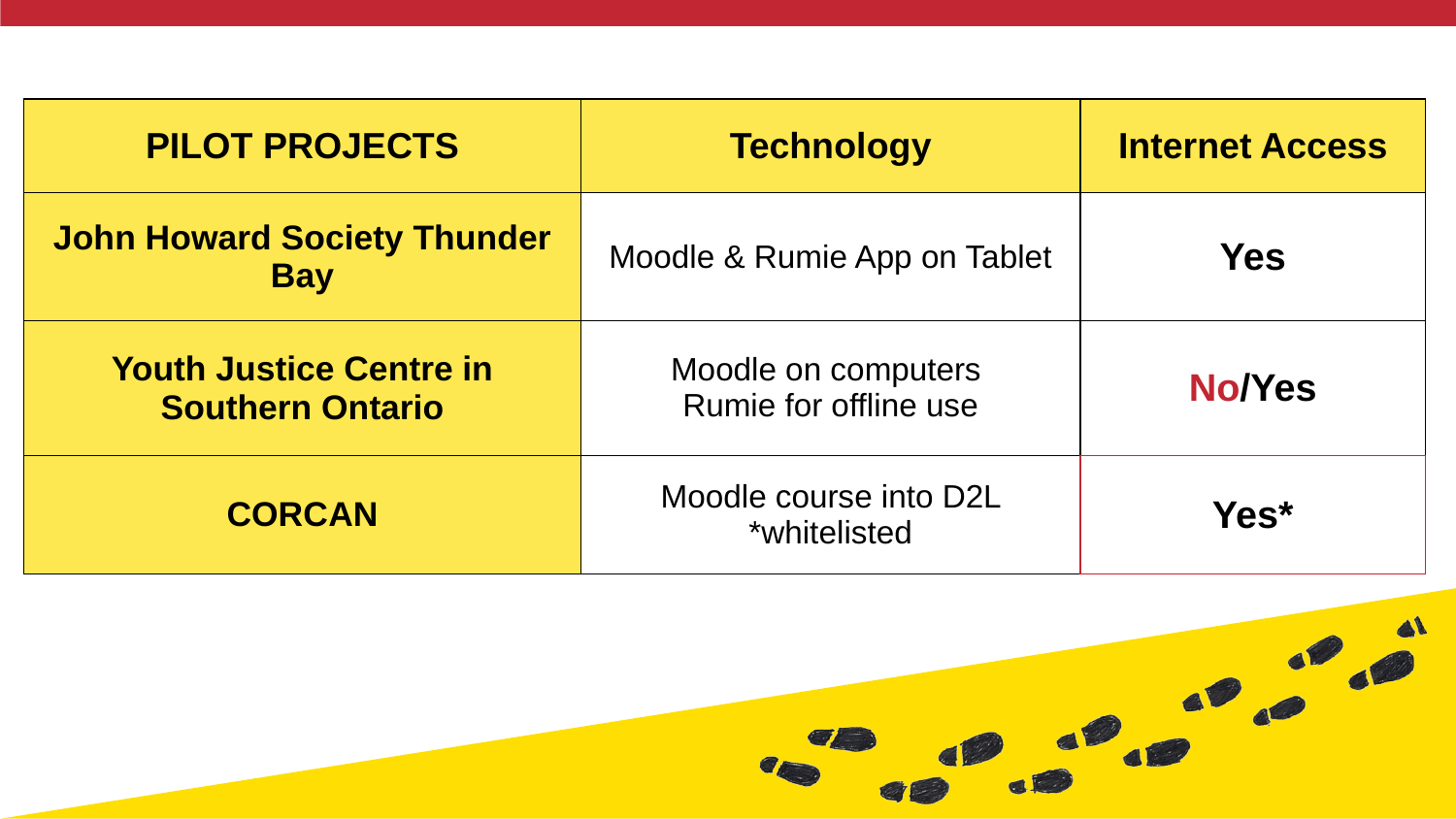

| PILOT PROJECTS | Technology | Internet Access |
| --- | --- | --- |
| John Howard Society Thunder Bay | Moodle & Rumie App on Tablet | Yes |
| Youth Justice Centre in Southern Ontario | Moodle on computers Rumie for offline use | No/Yes |
| CORCAN | Moodle course into D2L \*whitelisted | Yes\* |